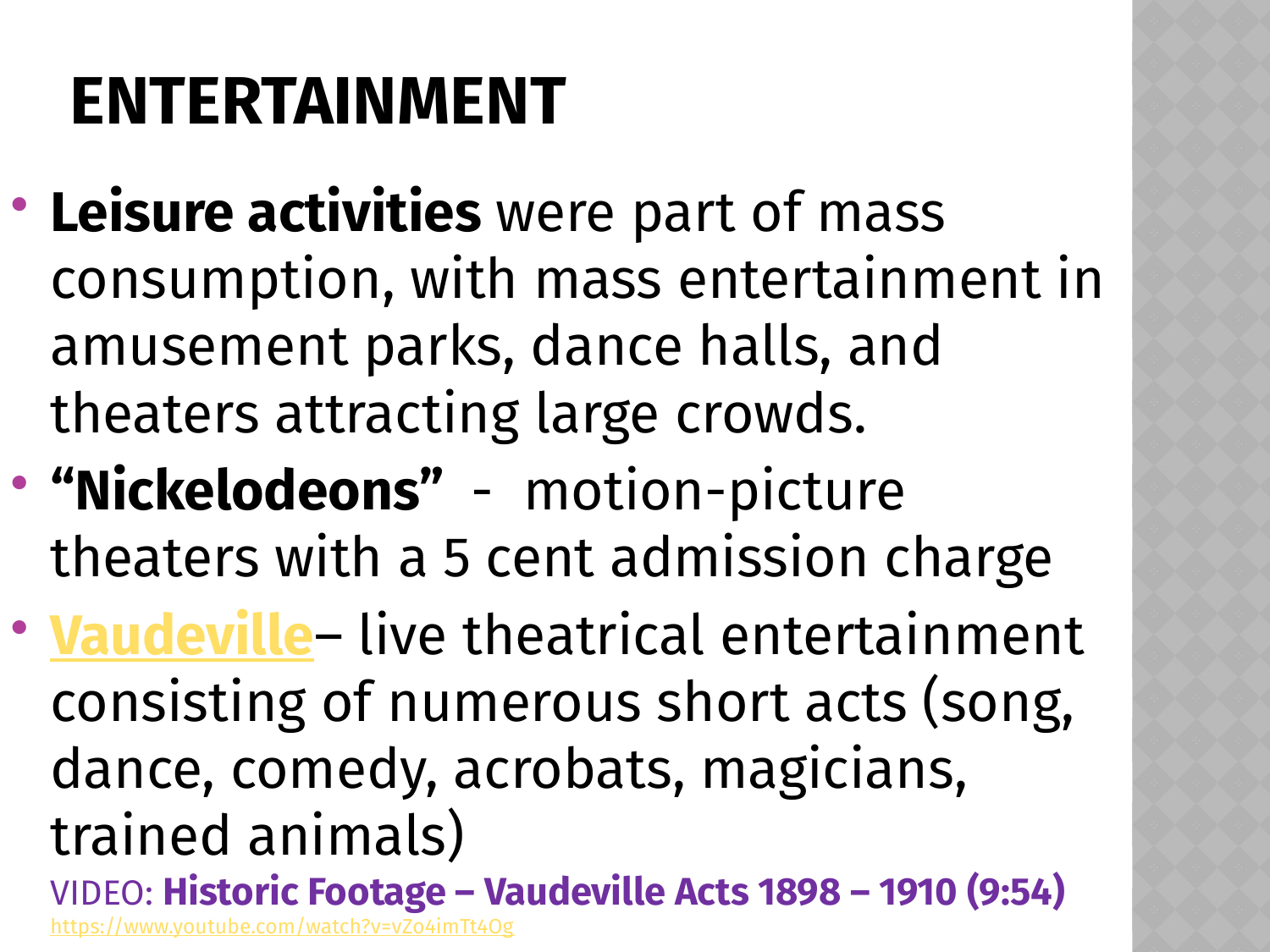

# Entertainment
Leisure activities were part of mass consumption, with mass entertainment in amusement parks, dance halls, and theaters attracting large crowds.
“Nickelodeons”  -  motion-picture theaters with a 5 cent admission charge
Vaudeville– live theatrical entertainment consisting of numerous short acts (song, dance, comedy, acrobats, magicians, trained animals)
VIDEO: Historic Footage – Vaudeville Acts 1898 – 1910 (9:54) https://www.youtube.com/watch?v=vZo4imTt4Og